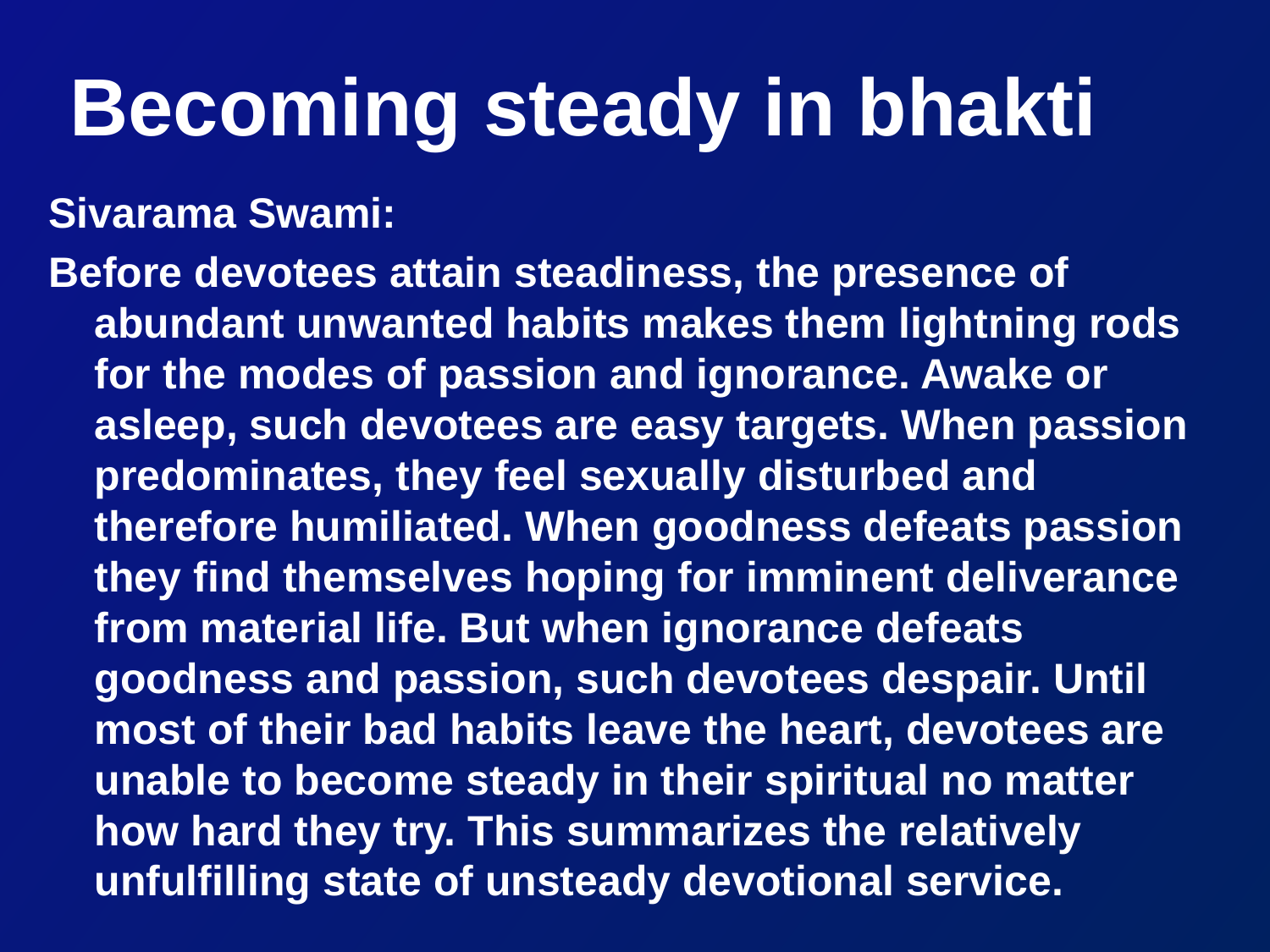

# Becoming steady in bhakti
Sivarama Swami:
Before devotees attain steadiness, the presence of abundant unwanted habits makes them lightning rods for the modes of passion and ignorance. Awake or asleep, such devotees are easy targets. When passion predominates, they feel sexually disturbed and therefore humiliated. When goodness defeats passion they find themselves hoping for imminent deliverance from material life. But when ignorance defeats goodness and passion, such devotees despair. Until most of their bad habits leave the heart, devotees are unable to become steady in their spiritual no matter how hard they try. This summarizes the relatively unfulfilling state of unsteady devotional service.